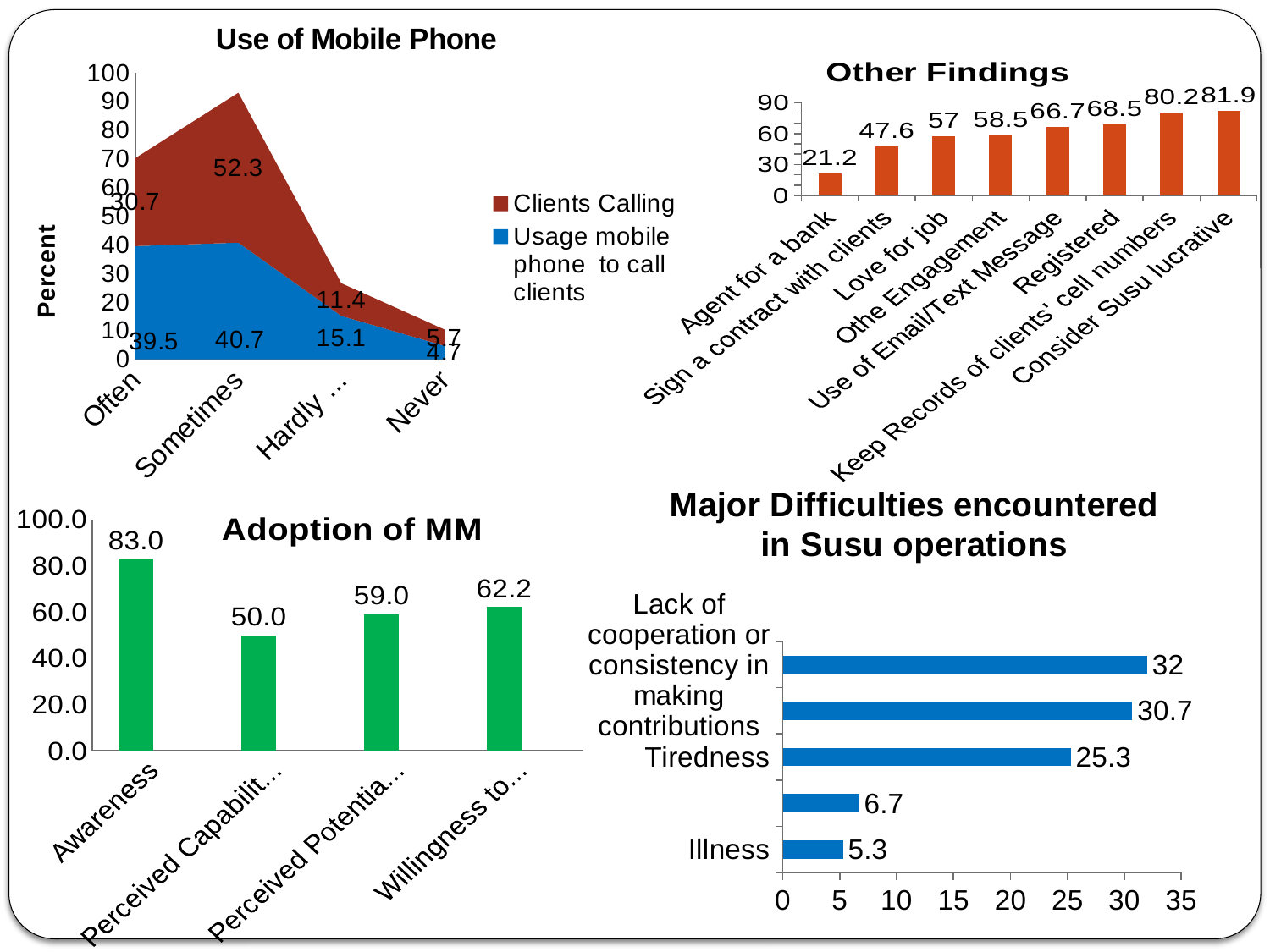

### Chart: Use of Mobile Phone

| Category | Usage mobile phone  to call clients | Clients Calling |
|---|---|---|
| Often | 39.5 | 30.7 |
| Sometimes | 40.7 | 52.3 |
| Hardly Ever | 15.1 | 11.4 |
| Never | 4.7 | 5.7 |

### Chart:

| Category | Other Findings |
|---|---|
| Agent for a bank | 21.2 |
| Sign a contract with clients | 47.6 |
| Love for job | 57.0 |
| Othe Engagement | 58.5 |
| Use of Email/Text Message | 66.7 |
| Registered | 68.5 |
| Keep Records of clients' cell numbers | 80.2 |
| Consider Susu lucrative | 81.9 |
# 1
1

### Chart: Adoption of MM

| Category | Adoption of Mobile Money |  |
|---|---|---|
| Awareness | 83.0 | None |
| Perceived Capability / Feasibilty | 50.0 | None |
| Perceived Potential Threat of MM | 59.0 | None |
| Willingness to adopt | 62.2 | None |

### Chart: Major Difficulties encountered in Susu operations

| Category | Difficulties encountered in your Susu operations |
|---|---|
| Illness | 5.3 |
| Robbery attack | 6.7 |
| Tiredness | 25.3 |
| Commuting to and fro | 30.7 |
| Lack of cooperation or consistency in making contributions | 32.0 |